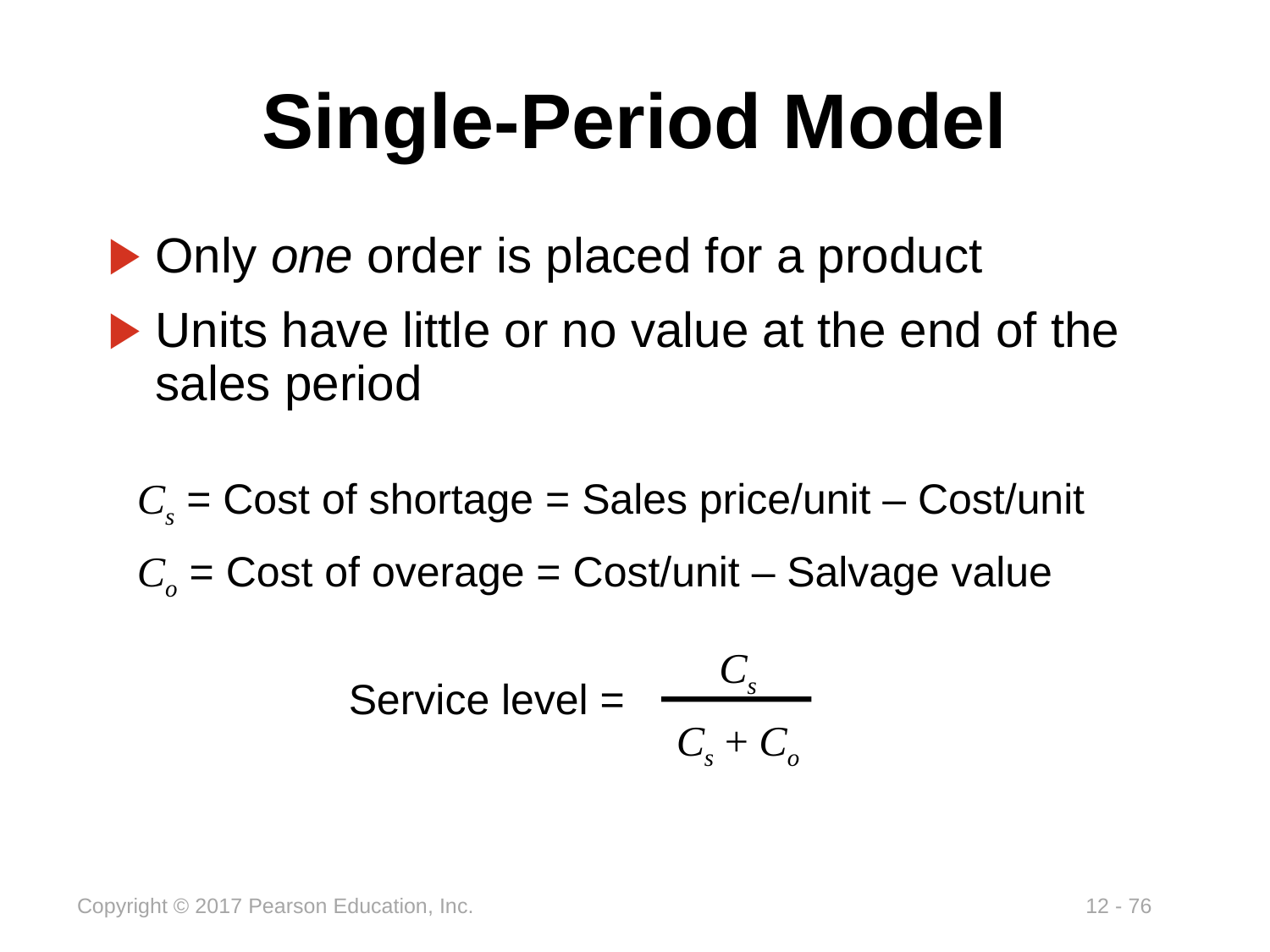

# Single-Period Model
Only one order is placed for a product
Units have little or no value at the end of the sales period
Cs = Cost of shortage = Sales price/unit – Cost/unit
Co = Cost of overage = Cost/unit – Salvage value
Cs
Cs + Co

Service level =